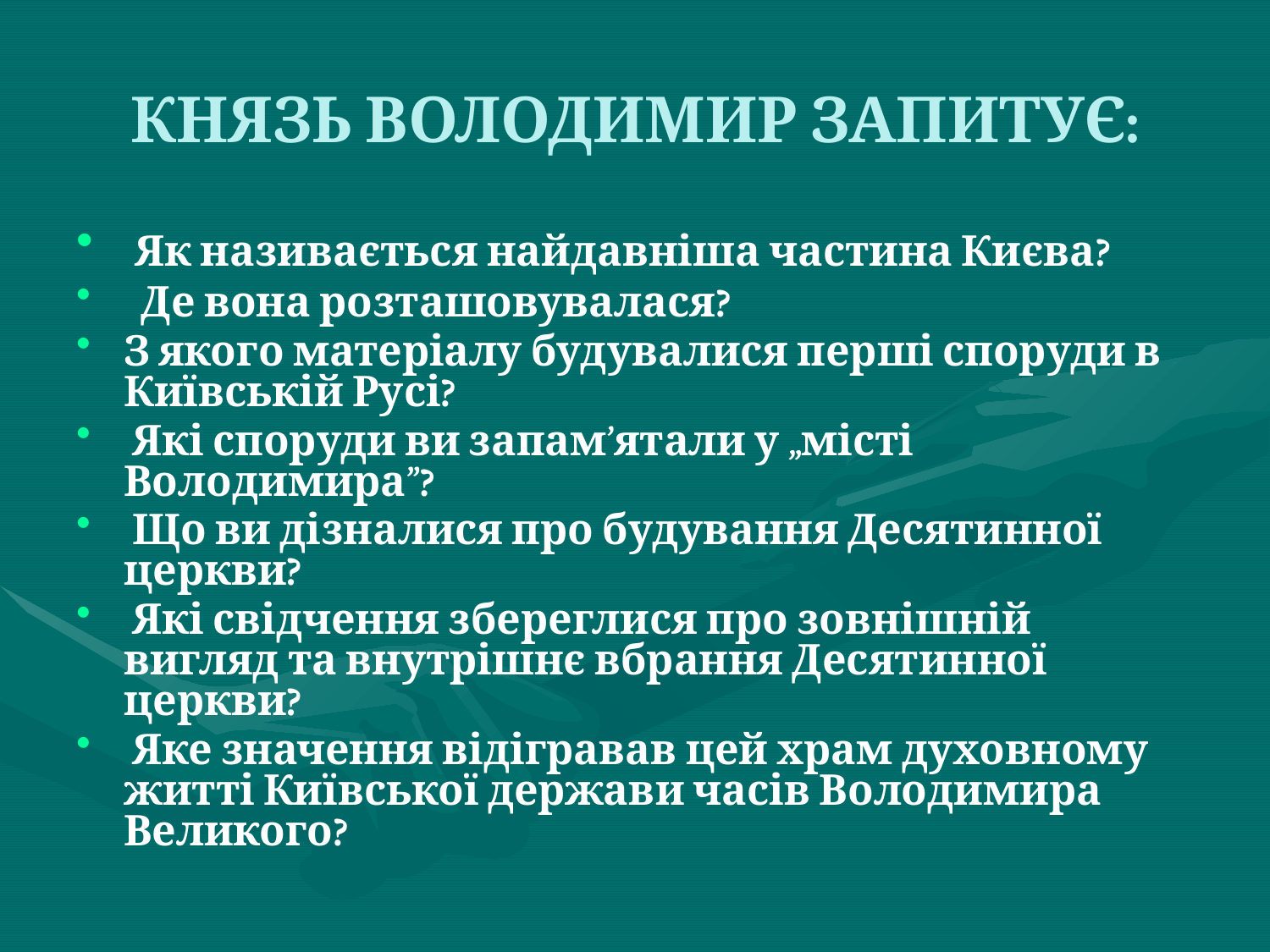

# КНЯЗЬ ВОЛОДИМИР ЗАПИТУЄ:
 Як називається найдавніша частина Києва?
  Де вона розташовувалася?
З якого матеріалу будувалися перші споруди в Київській Русі?
 Які споруди ви запам’ятали у „місті Володимира”?
 Що ви дізналися про будування Десятинної церкви?
 Які свідчення збереглися про зовнішній вигляд та внутрішнє вбрання Десятинної церкви?
 Яке значення відігравав цей храм духовному житті Київської держави часів Володимира Великого?